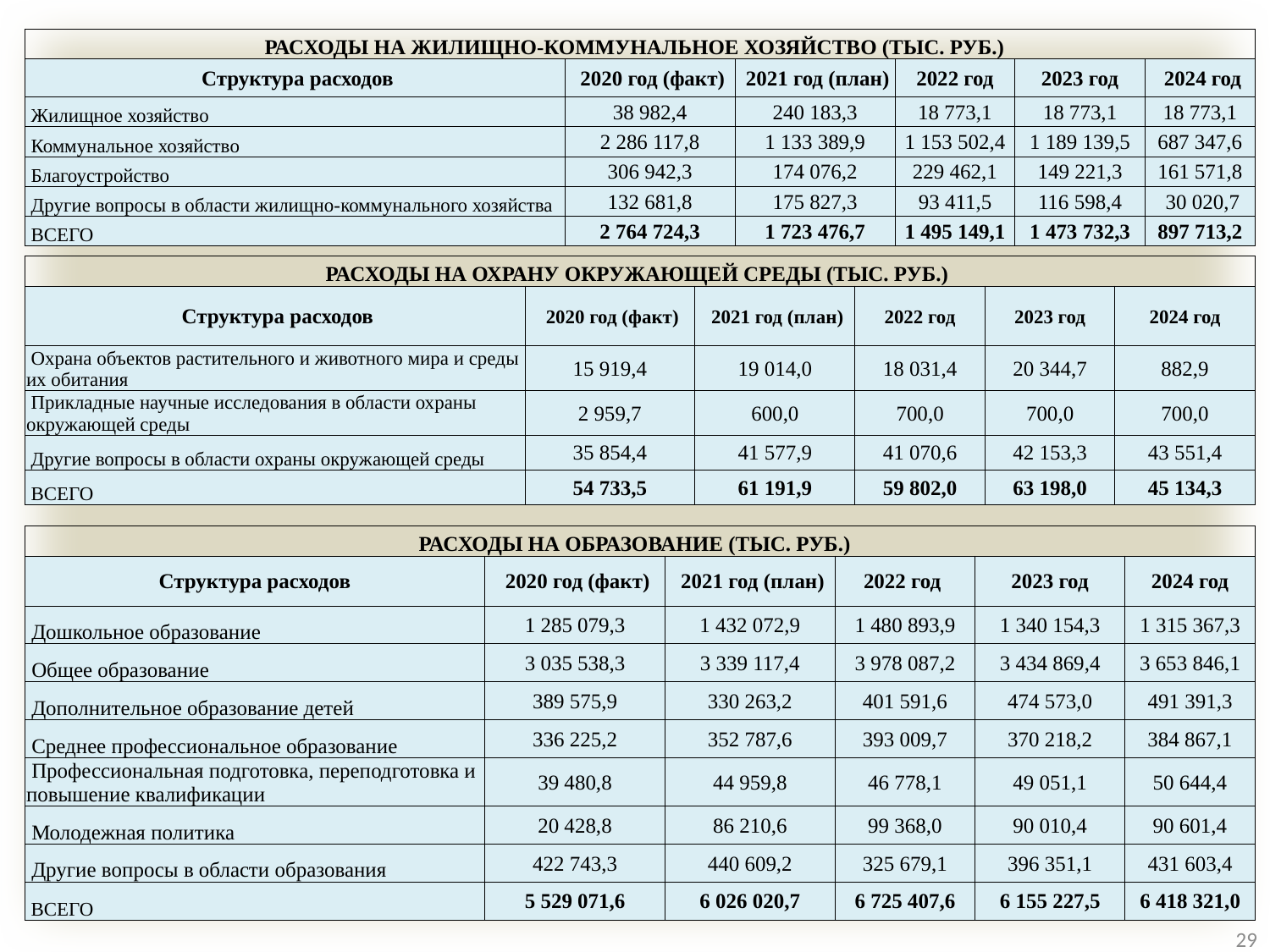

| РАСХОДЫ НА ЖИЛИЩНО-КОММУНАЛЬНОЕ ХОЗЯЙСТВО (ТЫС. РУБ.) |  |  |  |  |  |
| --- | --- | --- | --- | --- | --- |
| Структура расходов | 2020 год (факт) | 2021 год (план) | 2022 год | 2023 год | 2024 год |
| Жилищное хозяйство | 38 982,4 | 240 183,3 | 18 773,1 | 18 773,1 | 18 773,1 |
| Коммунальное хозяйство | 2 286 117,8 | 1 133 389,9 | 1 153 502,4 | 1 189 139,5 | 687 347,6 |
| Благоустройство | 306 942,3 | 174 076,2 | 229 462,1 | 149 221,3 | 161 571,8 |
| Другие вопросы в области жилищно-коммунального хозяйства | 132 681,8 | 175 827,3 | 93 411,5 | 116 598,4 | 30 020,7 |
| ВСЕГО | 2 764 724,3 | 1 723 476,7 | 1 495 149,1 | 1 473 732,3 | 897 713,2 |
| РАСХОДЫ НА ОХРАНУ ОКРУЖАЮЩЕЙ СРЕДЫ (ТЫС. РУБ.) |  |  |  |  |  |
| --- | --- | --- | --- | --- | --- |
| Структура расходов | 2020 год (факт) | 2021 год (план) | 2022 год | 2023 год | 2024 год |
| Охрана объектов растительного и животного мира и среды их обитания | 15 919,4 | 19 014,0 | 18 031,4 | 20 344,7 | 882,9 |
| Прикладные научные исследования в области охраны окружающей среды | 2 959,7 | 600,0 | 700,0 | 700,0 | 700,0 |
| Другие вопросы в области охраны окружающей среды | 35 854,4 | 41 577,9 | 41 070,6 | 42 153,3 | 43 551,4 |
| ВСЕГО | 54 733,5 | 61 191,9 | 59 802,0 | 63 198,0 | 45 134,3 |
| РАСХОДЫ НА ОБРАЗОВАНИЕ (ТЫС. РУБ.) |  |  |  |  |  |
| --- | --- | --- | --- | --- | --- |
| Структура расходов | 2020 год (факт) | 2021 год (план) | 2022 год | 2023 год | 2024 год |
| Дошкольное образование | 1 285 079,3 | 1 432 072,9 | 1 480 893,9 | 1 340 154,3 | 1 315 367,3 |
| Общее образование | 3 035 538,3 | 3 339 117,4 | 3 978 087,2 | 3 434 869,4 | 3 653 846,1 |
| Дополнительное образование детей | 389 575,9 | 330 263,2 | 401 591,6 | 474 573,0 | 491 391,3 |
| Среднее профессиональное образование | 336 225,2 | 352 787,6 | 393 009,7 | 370 218,2 | 384 867,1 |
| Профессиональная подготовка, переподготовка и повышение квалификации | 39 480,8 | 44 959,8 | 46 778,1 | 49 051,1 | 50 644,4 |
| Молодежная политика | 20 428,8 | 86 210,6 | 99 368,0 | 90 010,4 | 90 601,4 |
| Другие вопросы в области образования | 422 743,3 | 440 609,2 | 325 679,1 | 396 351,1 | 431 603,4 |
| ВСЕГО | 5 529 071,6 | 6 026 020,7 | 6 725 407,6 | 6 155 227,5 | 6 418 321,0 |
29